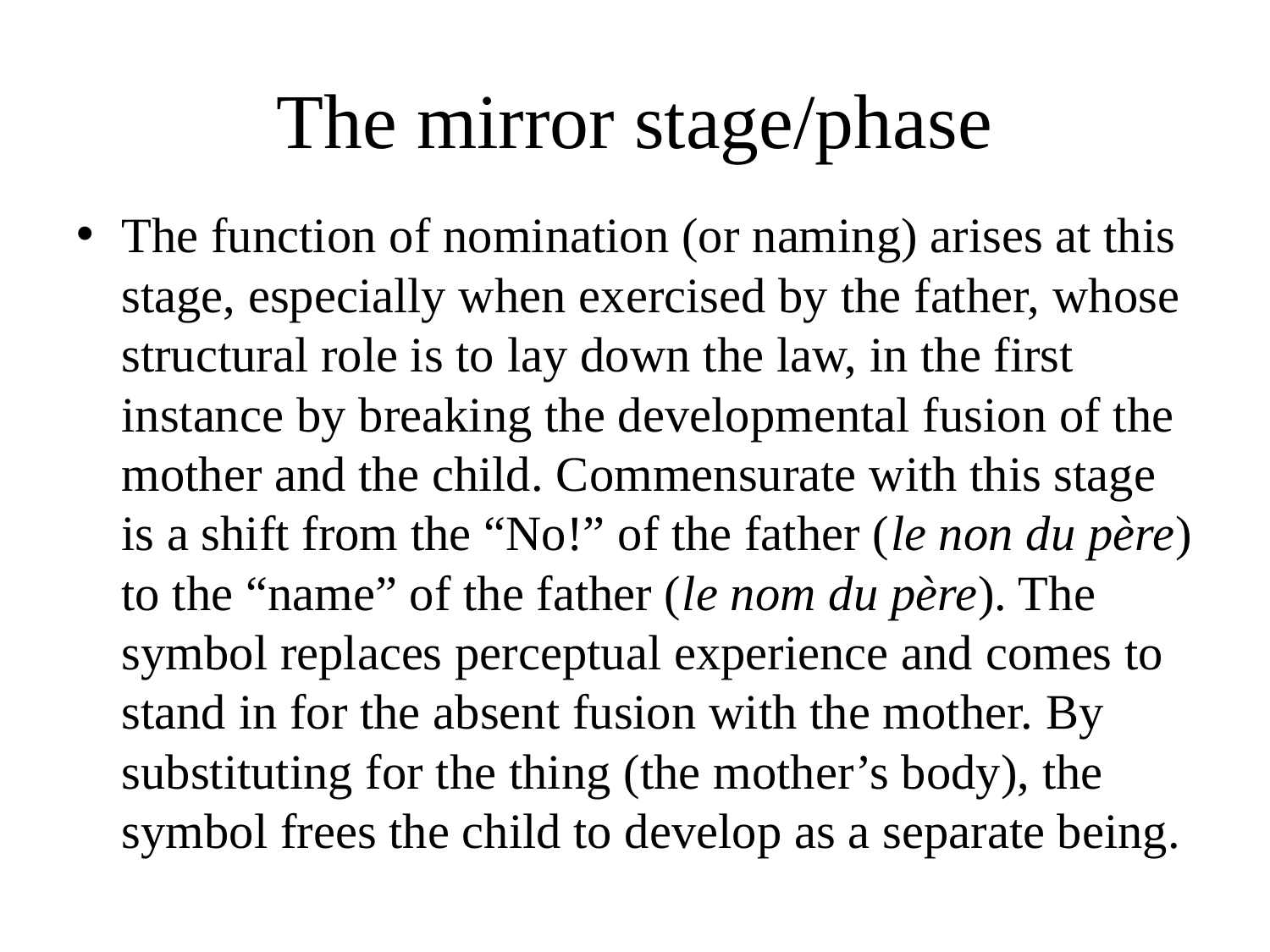

# The mirror stage/phase
The function of nomination (or naming) arises at this stage, especially when exercised by the father, whose structural role is to lay down the law, in the first instance by breaking the developmental fusion of the mother and the child. Commensurate with this stage is a shift from the “No!” of the father (le non du père) to the “name” of the father (le nom du père). The symbol replaces perceptual experience and comes to stand in for the absent fusion with the mother. By substituting for the thing (the mother’s body), the symbol frees the child to develop as a separate being.